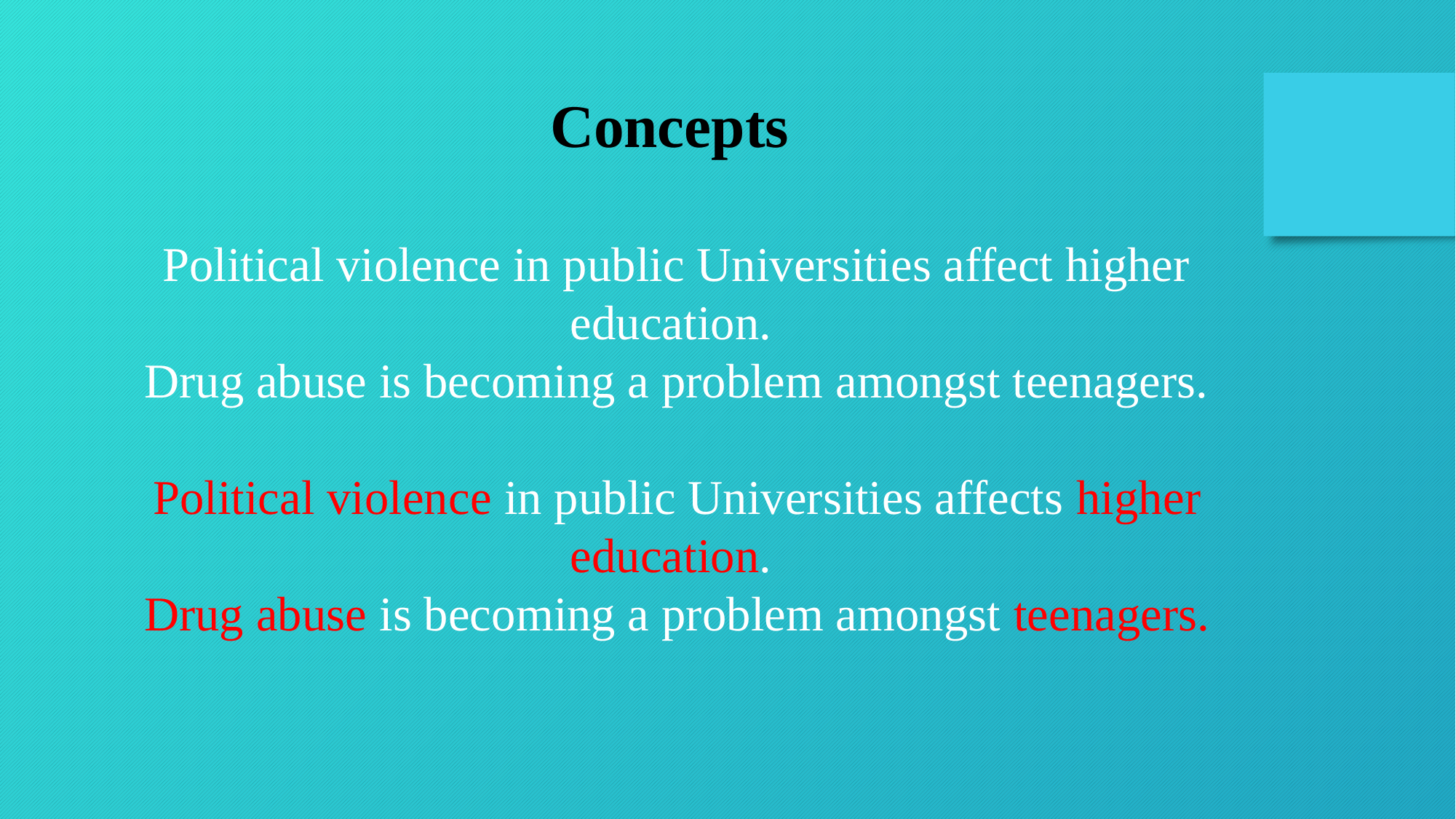

Concepts

Political violence in public Universities affect higher education.
Drug abuse is becoming a problem amongst teenagers.

Political violence in public Universities affects higher education.
Drug abuse is becoming a problem amongst teenagers.